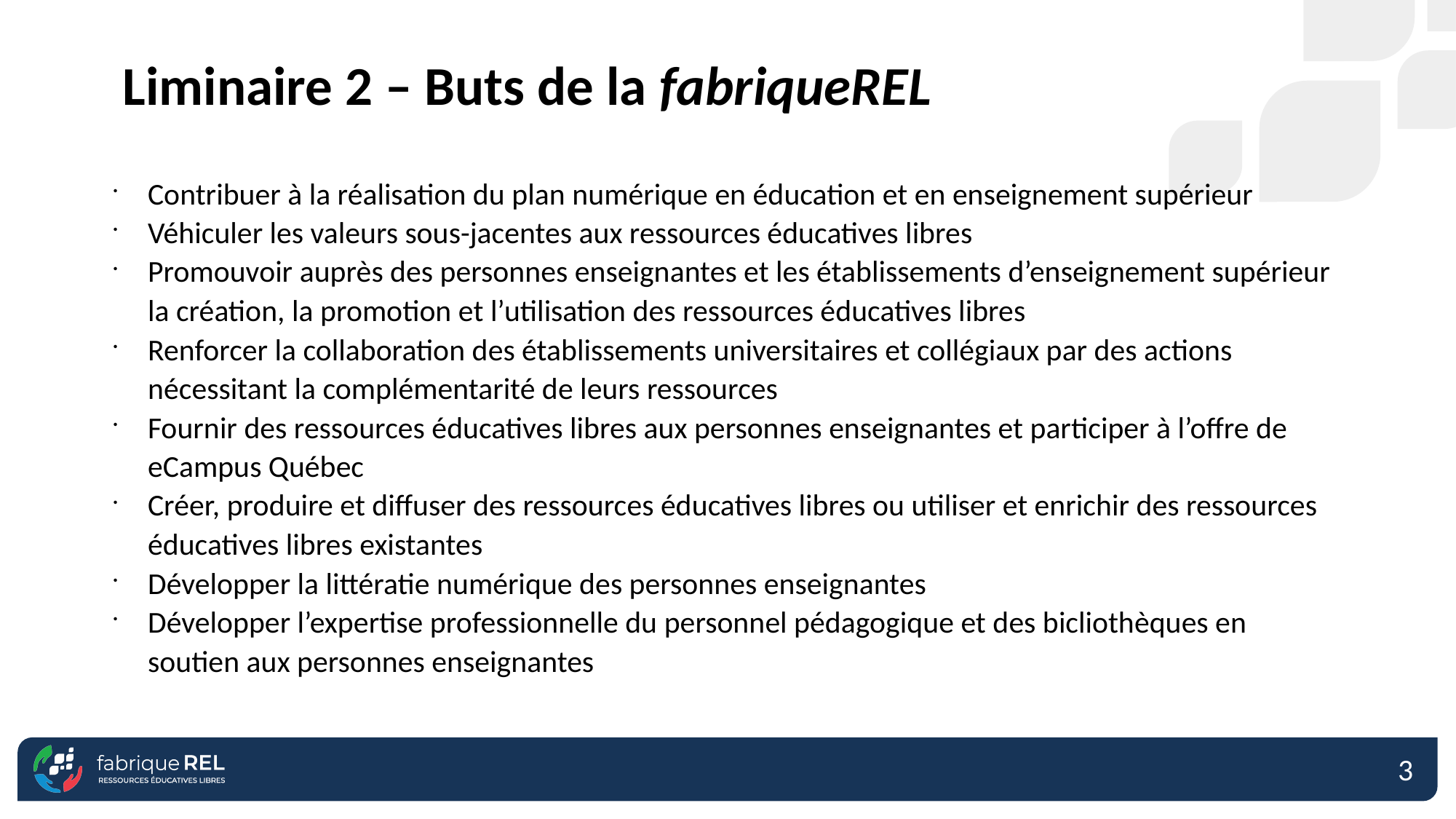

Liminaire 2 – Buts de la fabriqueREL
Contribuer à la réalisation du plan numérique en éducation et en enseignement supérieur
Véhiculer les valeurs sous-jacentes aux ressources éducatives libres
Promouvoir auprès des personnes enseignantes et les établissements d’enseignement supérieur la création, la promotion et l’utilisation des ressources éducatives libres
Renforcer la collaboration des établissements universitaires et collégiaux par des actions nécessitant la complémentarité de leurs ressources
Fournir des ressources éducatives libres aux personnes enseignantes et participer à l’offre de eCampus Québec
Créer, produire et diffuser des ressources éducatives libres ou utiliser et enrichir des ressources éducatives libres existantes
Développer la littératie numérique des personnes enseignantes
Développer l’expertise professionnelle du personnel pédagogique et des bicliothèques en soutien aux personnes enseignantes

3